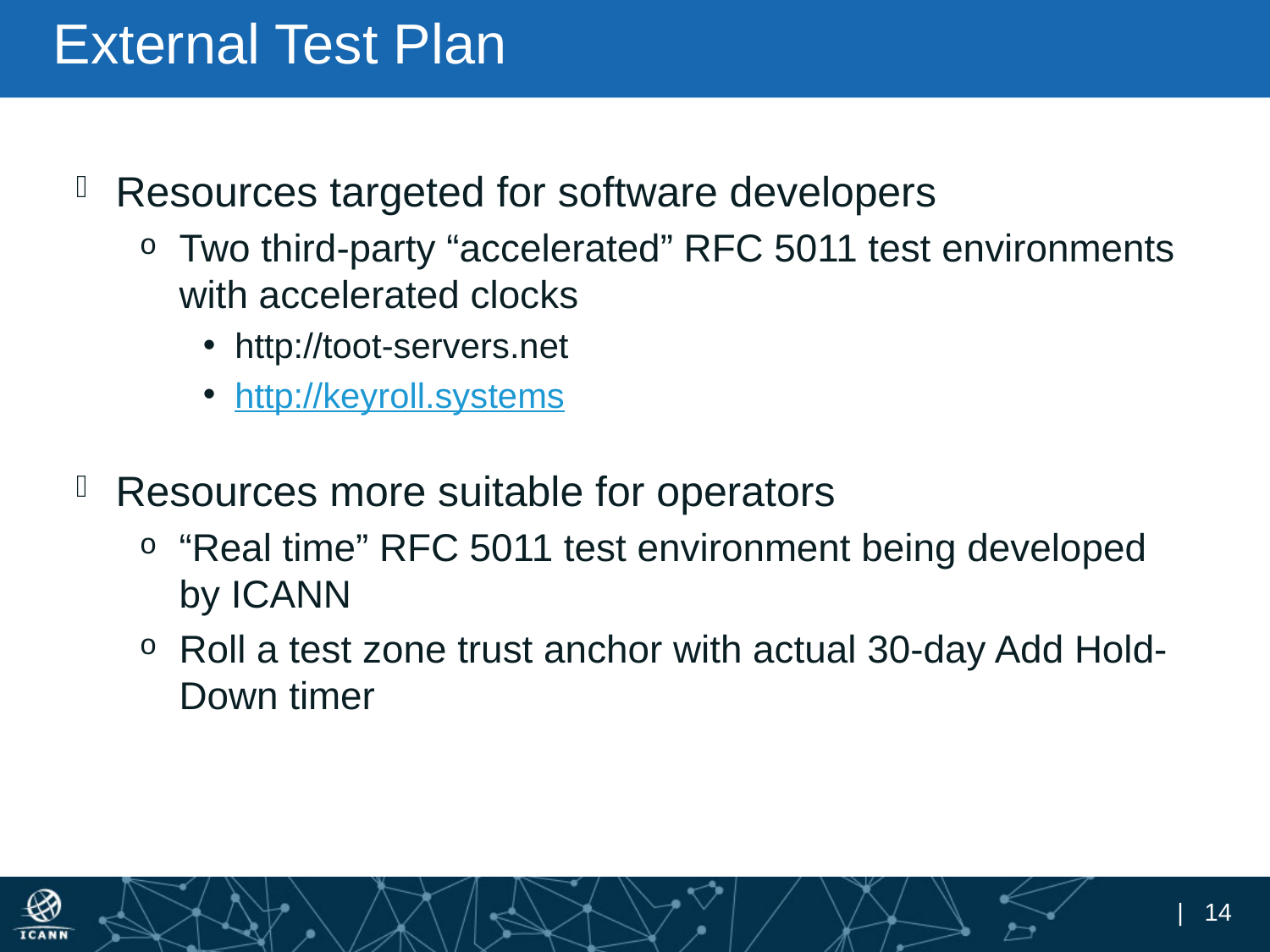

# External Test Plan
Resources targeted for software developers
Two third-party “accelerated” RFC 5011 test environments with accelerated clocks
http://toot-servers.net
http://keyroll.systems

Resources more suitable for operators
“Real time” RFC 5011 test environment being developed by ICANN
Roll a test zone trust anchor with actual 30-day Add Hold-Down timer